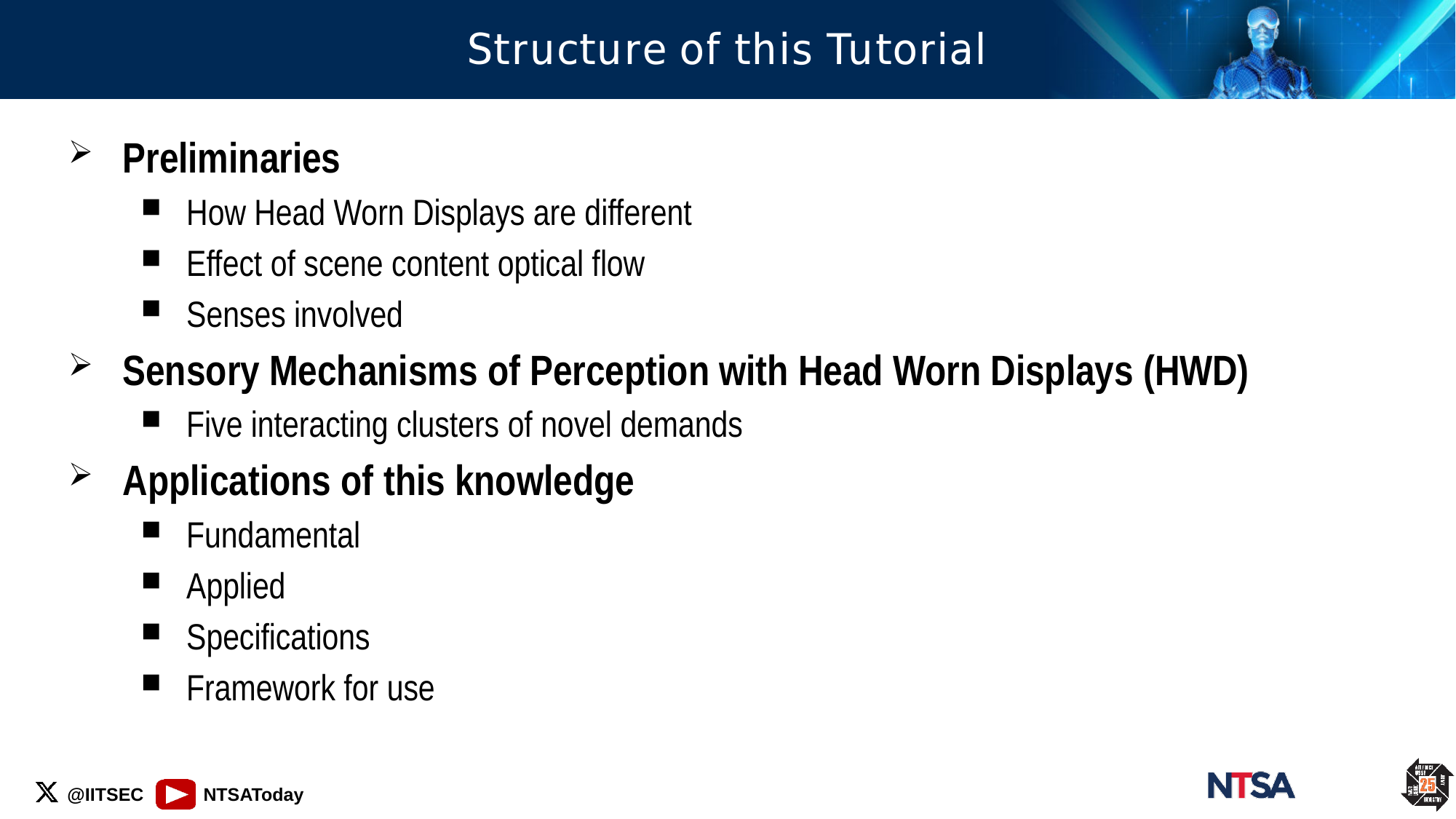

# Structure of this Tutorial
Preliminaries
How Head Worn Displays are different
Effect of scene content optical flow
Senses involved
Sensory Mechanisms of Perception with Head Worn Displays (HWD)
Five interacting clusters of novel demands
Applications of this knowledge
Fundamental
Applied
Specifications
Framework for use